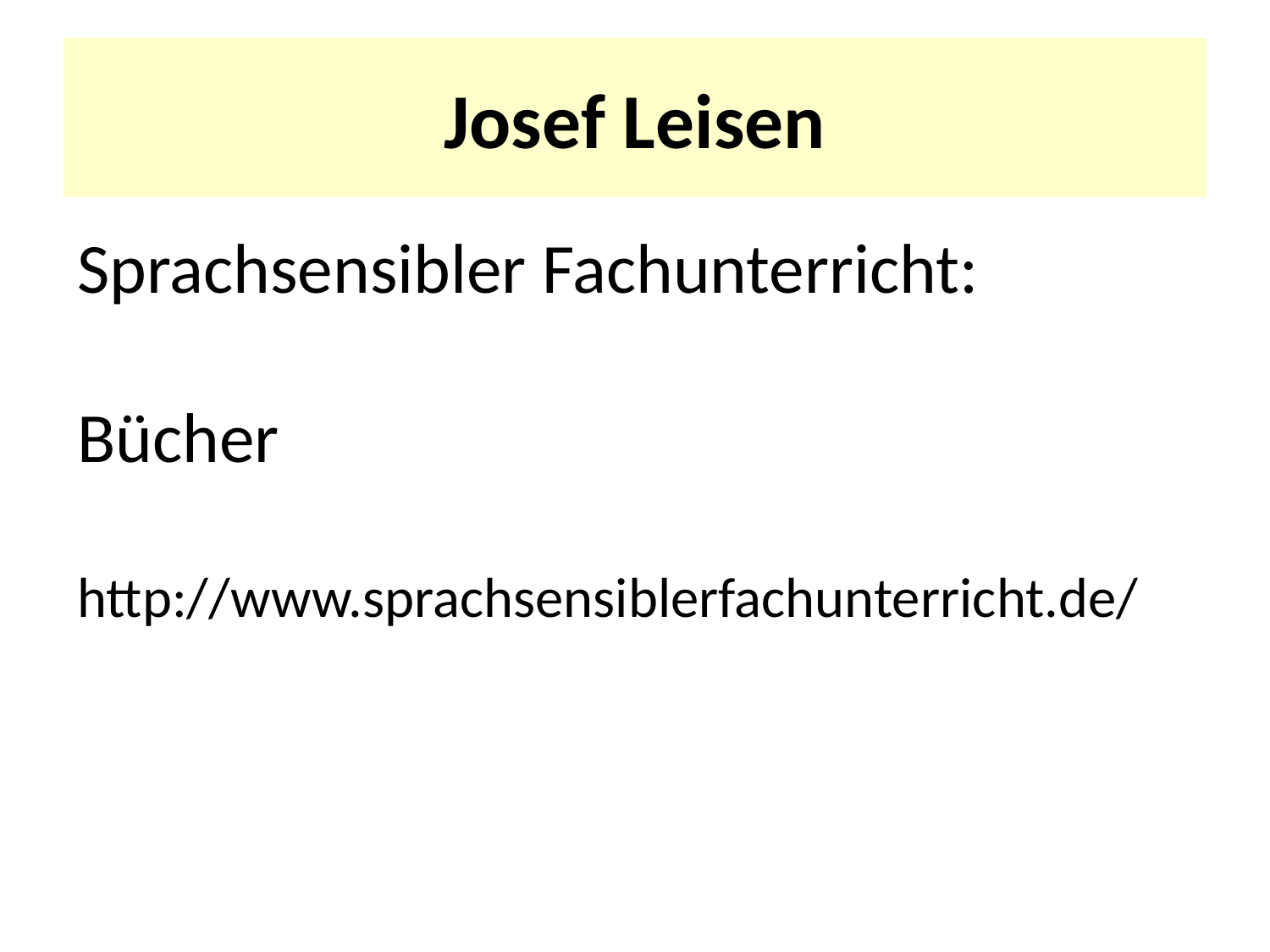

# Josef Leisen
Sprachsensibler Fachunterricht:

Bücher

http://www.sprachsensiblerfachunterricht.de/